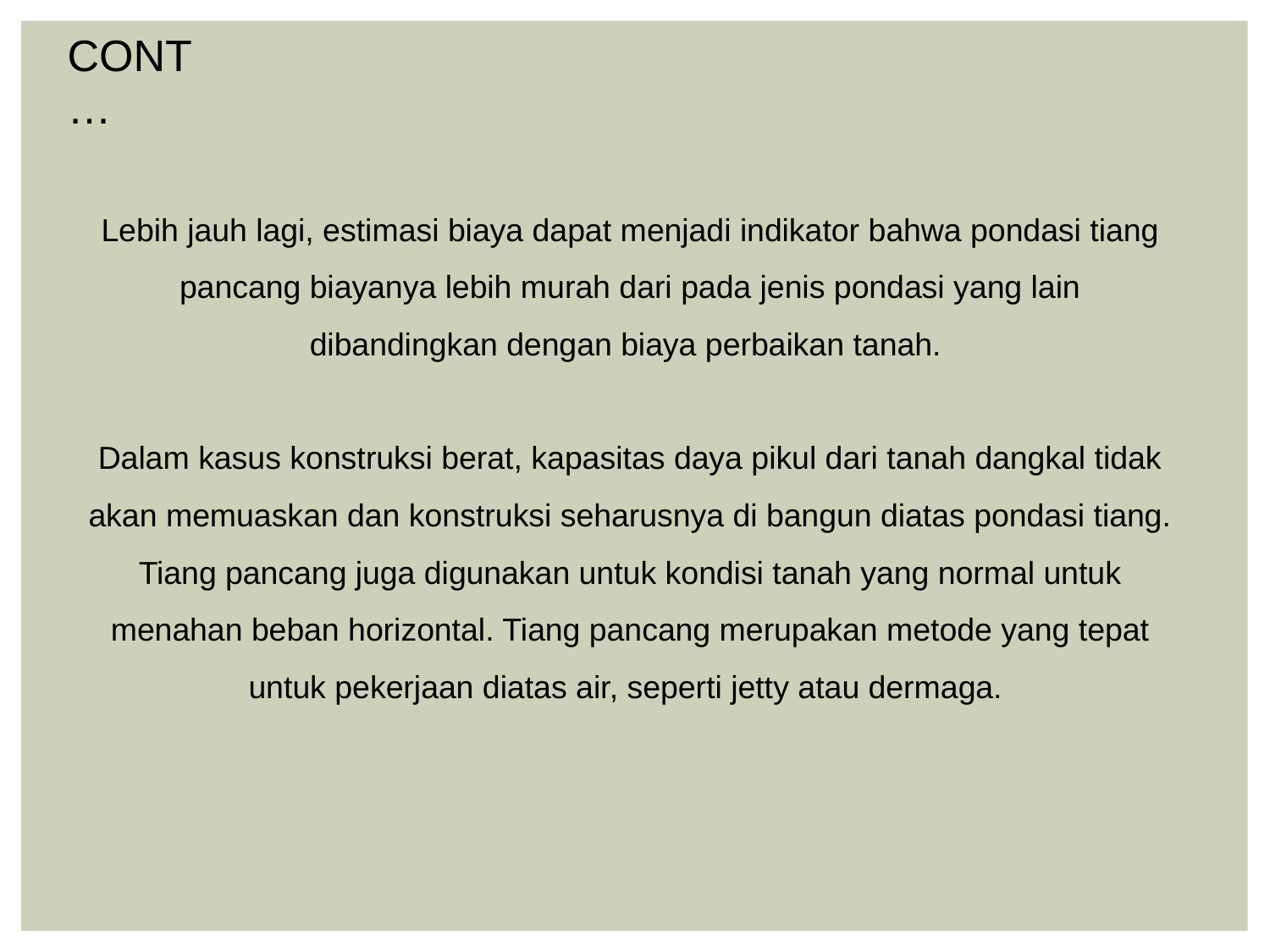

CONT…

Lebih jauh lagi, estimasi biaya dapat menjadi indikator bahwa pondasi tiang pancang biayanya lebih murah dari pada jenis pondasi yang lain dibandingkan dengan biaya perbaikan tanah.

Dalam kasus konstruksi berat, kapasitas daya pikul dari tanah dangkal tidak akan memuaskan dan konstruksi seharusnya di bangun diatas pondasi tiang. Tiang pancang juga digunakan untuk kondisi tanah yang normal untuk menahan beban horizontal. Tiang pancang merupakan metode yang tepat untuk pekerjaan diatas air, seperti jetty atau dermaga.